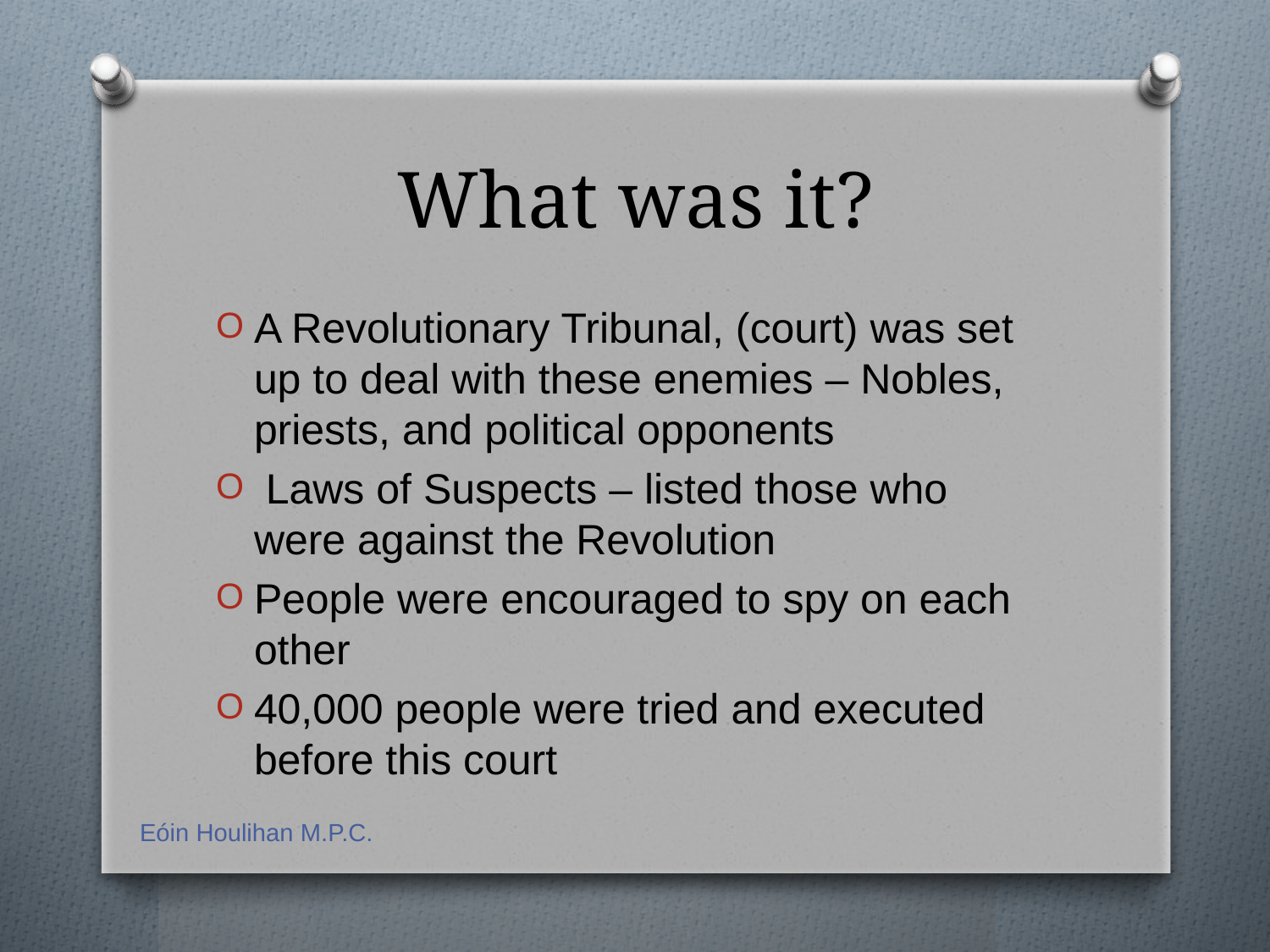

# What was it?
A Revolutionary Tribunal, (court) was set up to deal with these enemies – Nobles, priests, and political opponents
 Laws of Suspects – listed those who were against the Revolution
People were encouraged to spy on each other
40,000 people were tried and executed before this court
Eóin Houlihan M.P.C.